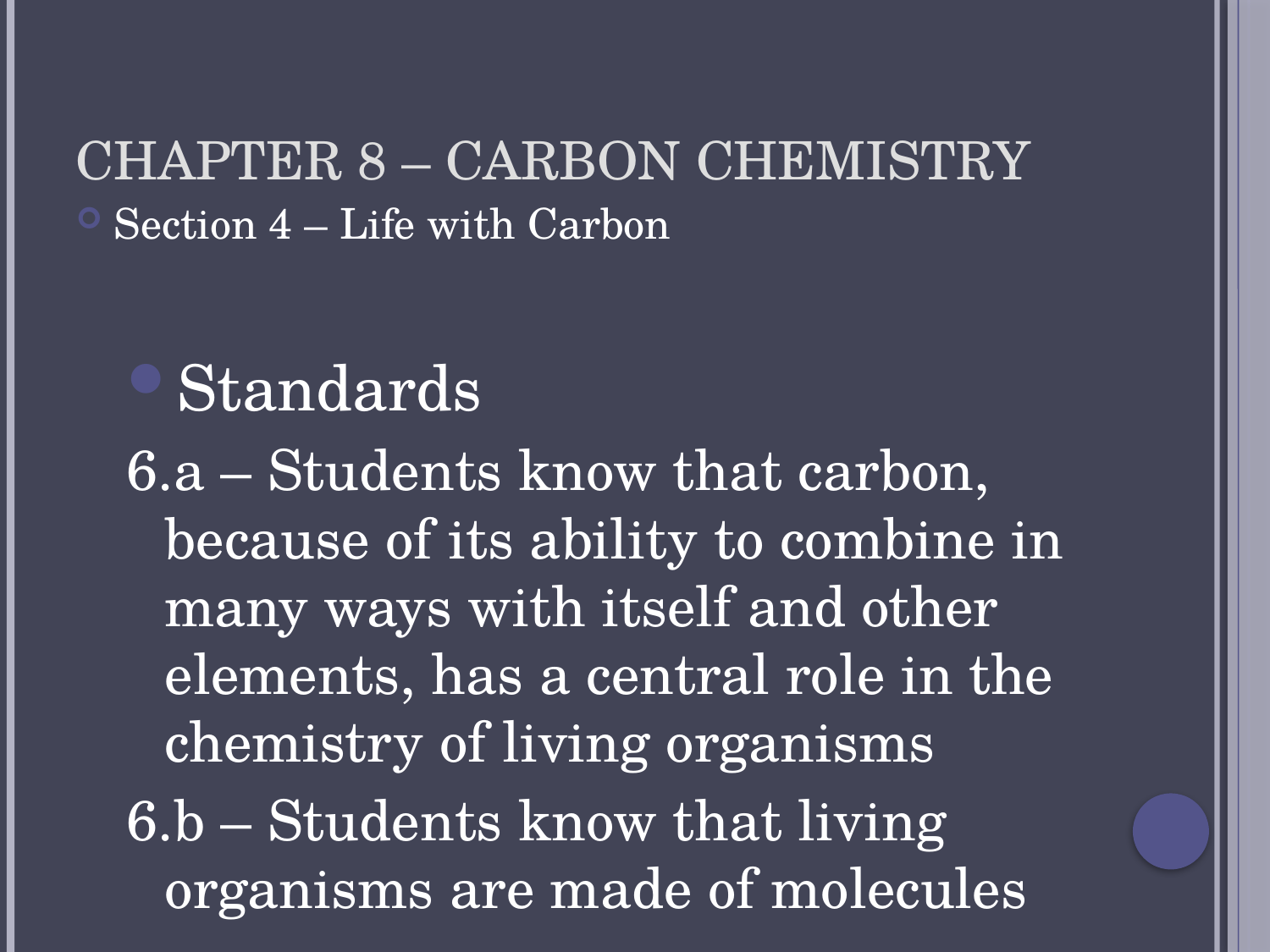

# Chapter 8 – Carbon Chemistry
Section 4 – Life with Carbon

Standards
6.a – Students know that carbon, because of its ability to combine in many ways with itself and other elements, has a central role in the chemistry of living organisms
6.b – Students know that living organisms are made of molecules